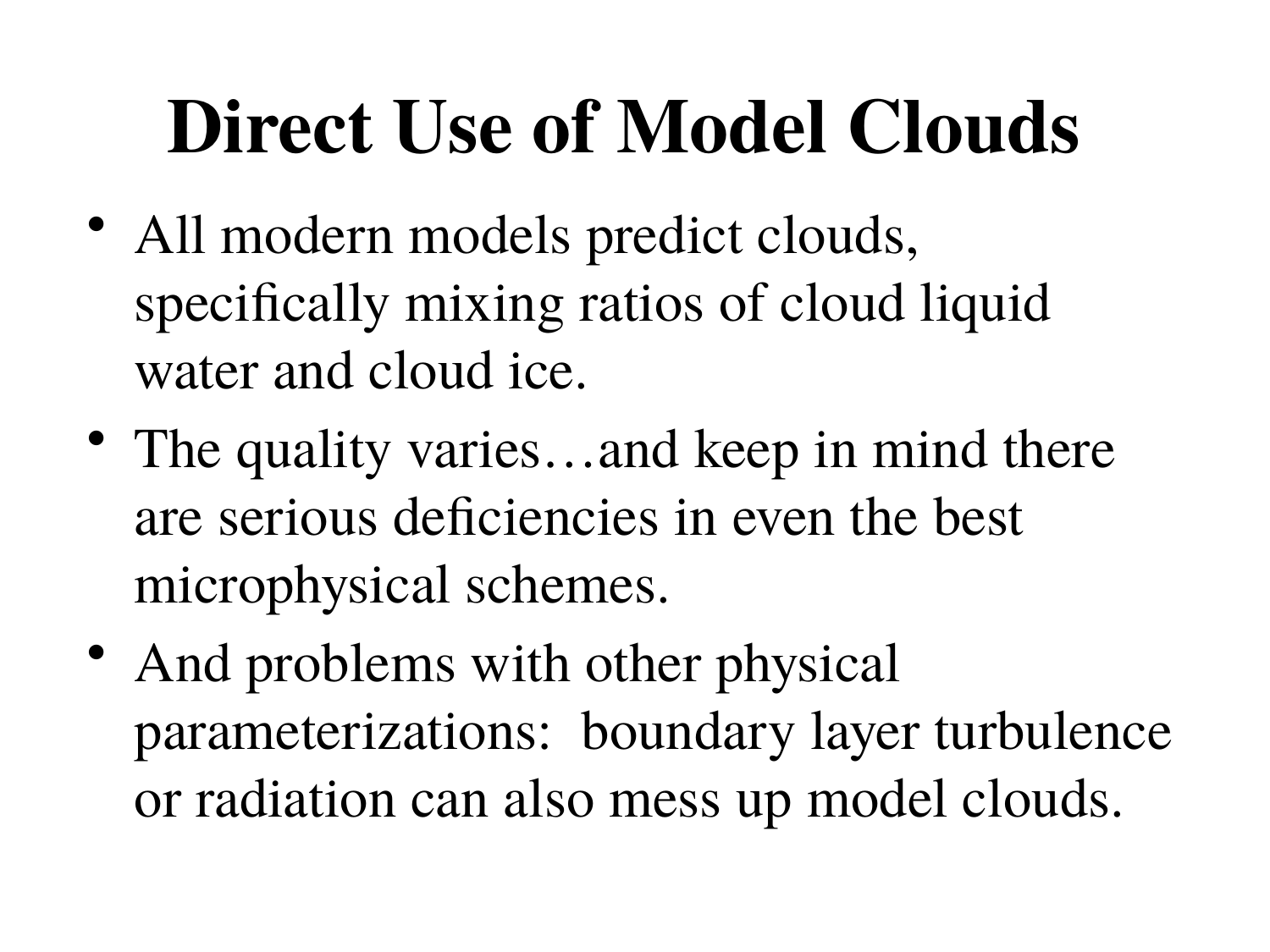

# Direct Use of Model Clouds
All modern models predict clouds, specifically mixing ratios of cloud liquid water and cloud ice.
The quality varies…and keep in mind there are serious deficiencies in even the best microphysical schemes.
And problems with other physical parameterizations:  boundary layer turbulence or radiation can also mess up model clouds.